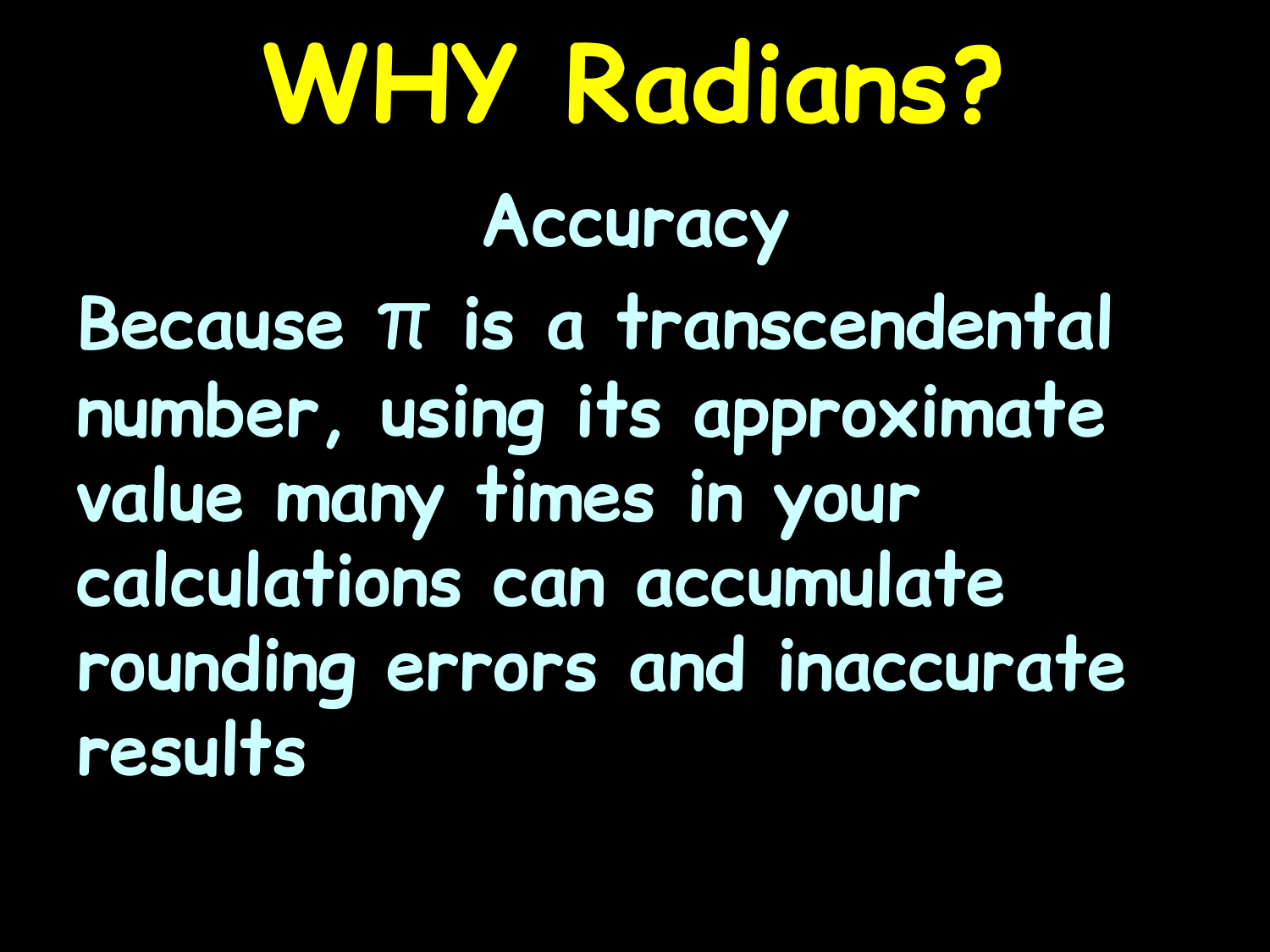

# WHY Radians?
Accuracy
Because π is a transcendental number, using its approximate value many times in your calculations can accumulate rounding errors and inaccurate results